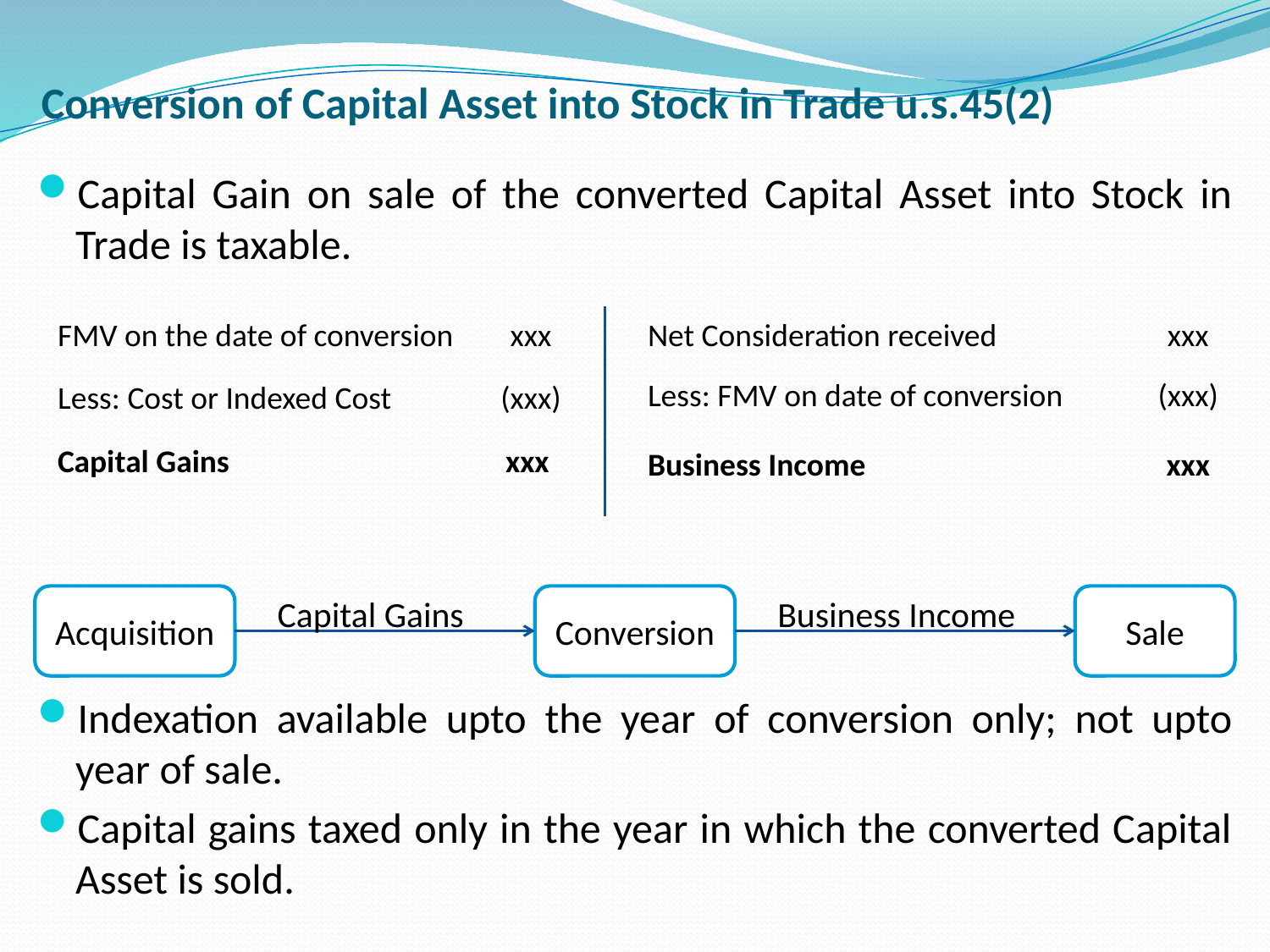

Conversion of Capital Asset into Stock in Trade u.s.45(2)
Capital Gain on sale of the converted Capital Asset into Stock in Trade is taxable.

Indexation available upto the year of conversion only; not upto year of sale.
Capital gains taxed only in the year in which the converted Capital Asset is sold.
| FMV on the date of conversion | xxx |
| --- | --- |
| Less: Cost or Indexed Cost | (xxx) |
| Capital Gains | xxx |
| Net Consideration received | xxx |
| --- | --- |
| Less: FMV on date of conversion | (xxx) |
| Business Income | xxx |
Acquisition
Capital Gains
Conversion
Business Income
Sale